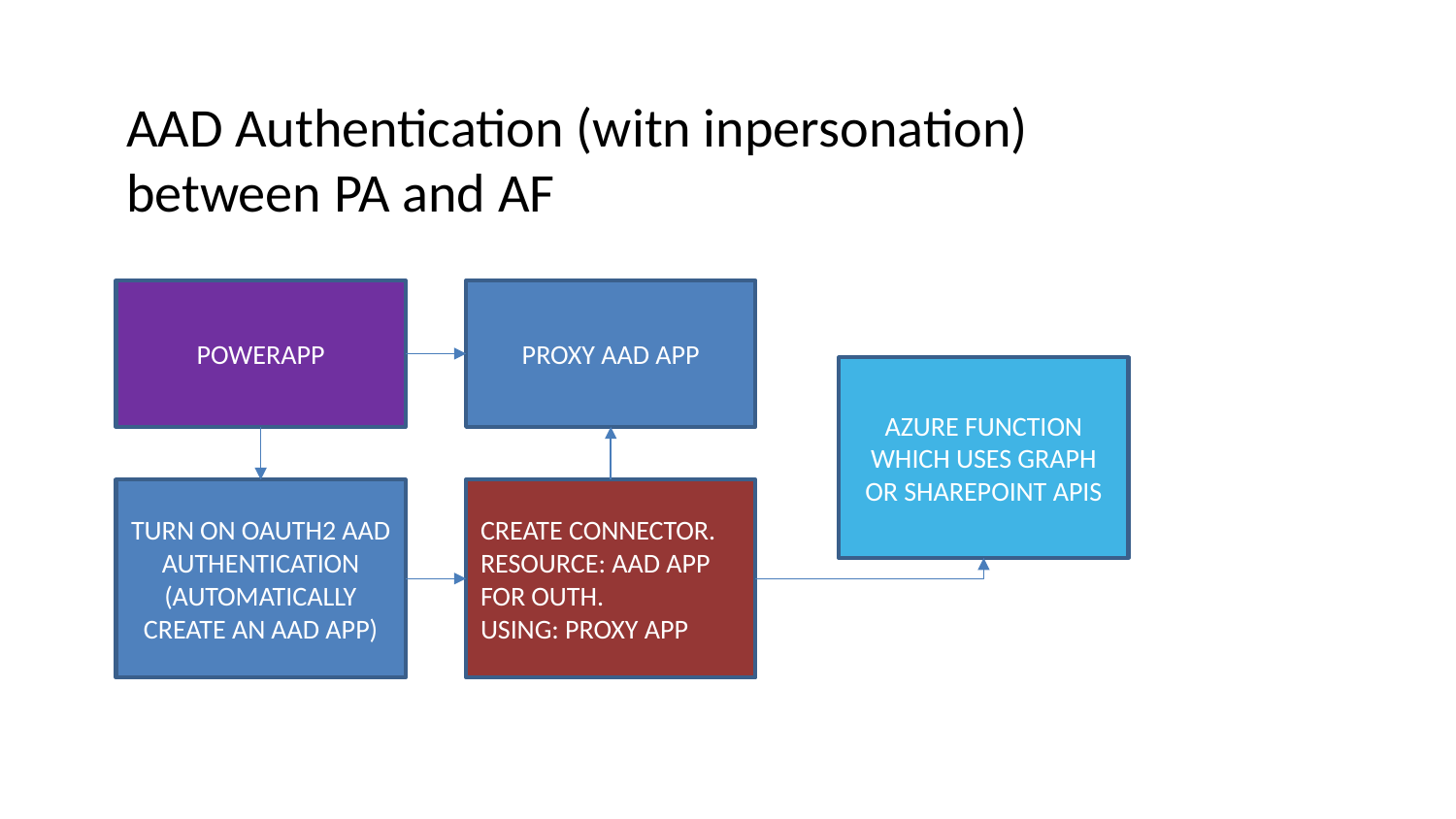

AAD Authentication (witn inpersonation) between PA and AF
PROXY AAD APP
POWERAPP
AZURE FUNCTION
WHICH USES GRAPH OR SHAREPOINT APIS
TURN ON OAUTH2 AAD AUTHENTICATION
(AUTOMATICALLY CREATE AN AAD APP)
CREATE CONNECTOR. RESOURCE: AAD APP FOR OUTH.
USING: PROXY APP